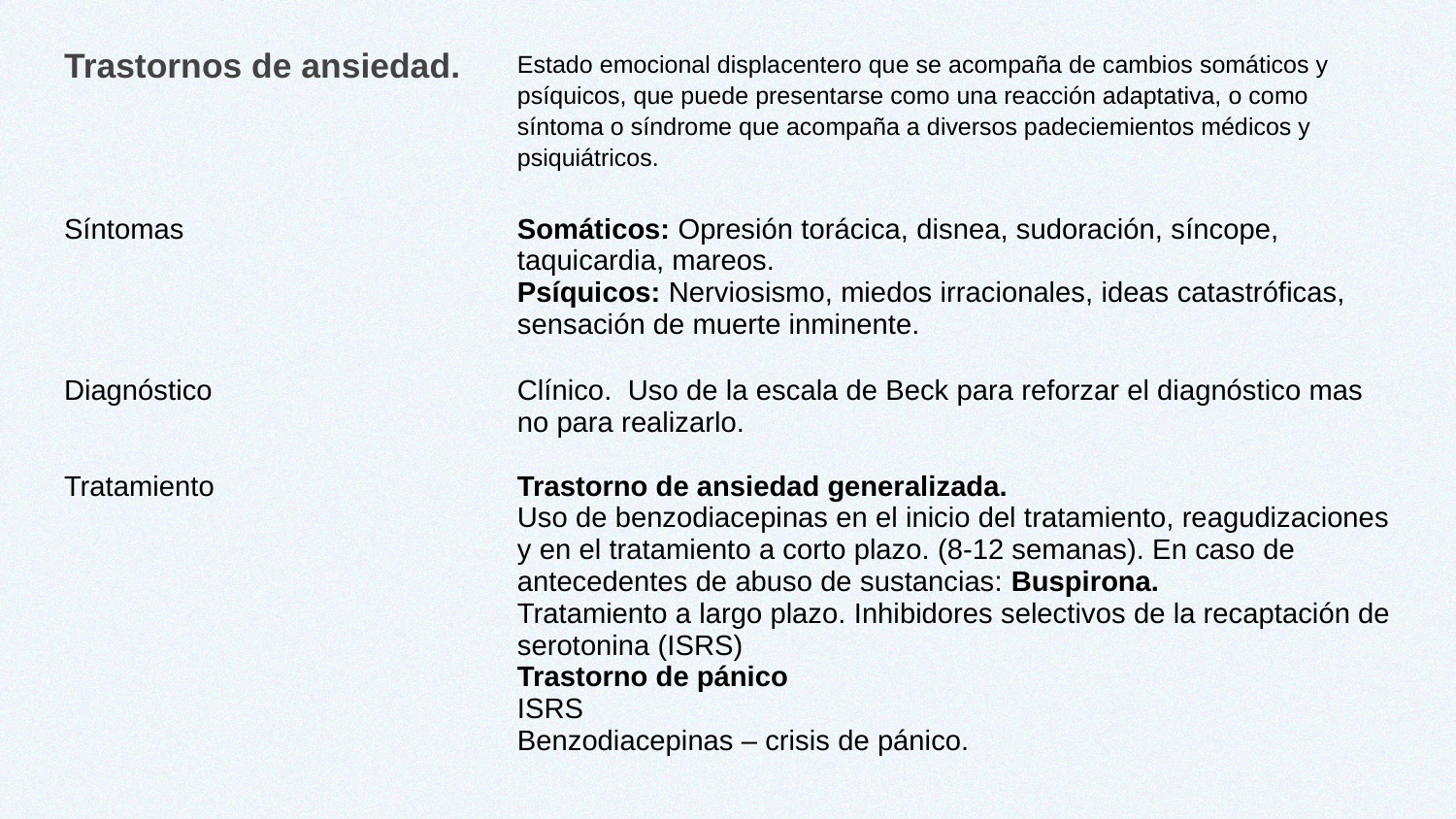

| Trastornos de ansiedad. | Estado emocional displacentero que se acompaña de cambios somáticos y psíquicos, que puede presentarse como una reacción adaptativa, o como síntoma o síndrome que acompaña a diversos padeciemientos médicos y psiquiátricos. |  |
| --- | --- | --- |
| Síntomas | Somáticos: Opresión torácica, disnea, sudoración, síncope, taquicardia, mareos. Psíquicos: Nerviosismo, miedos irracionales, ideas catastróficas, sensación de muerte inminente. |  |
| Diagnóstico | Clínico. Uso de la escala de Beck para reforzar el diagnóstico mas no para realizarlo. |  |
| Tratamiento | Trastorno de ansiedad generalizada. Uso de benzodiacepinas en el inicio del tratamiento, reagudizaciones y en el tratamiento a corto plazo. (8-12 semanas). En caso de antecedentes de abuso de sustancias: Buspirona. Tratamiento a largo plazo. Inhibidores selectivos de la recaptación de serotonina (ISRS) Trastorno de pánico ISRS Benzodiacepinas – crisis de pánico. |  |
|  |  |  |